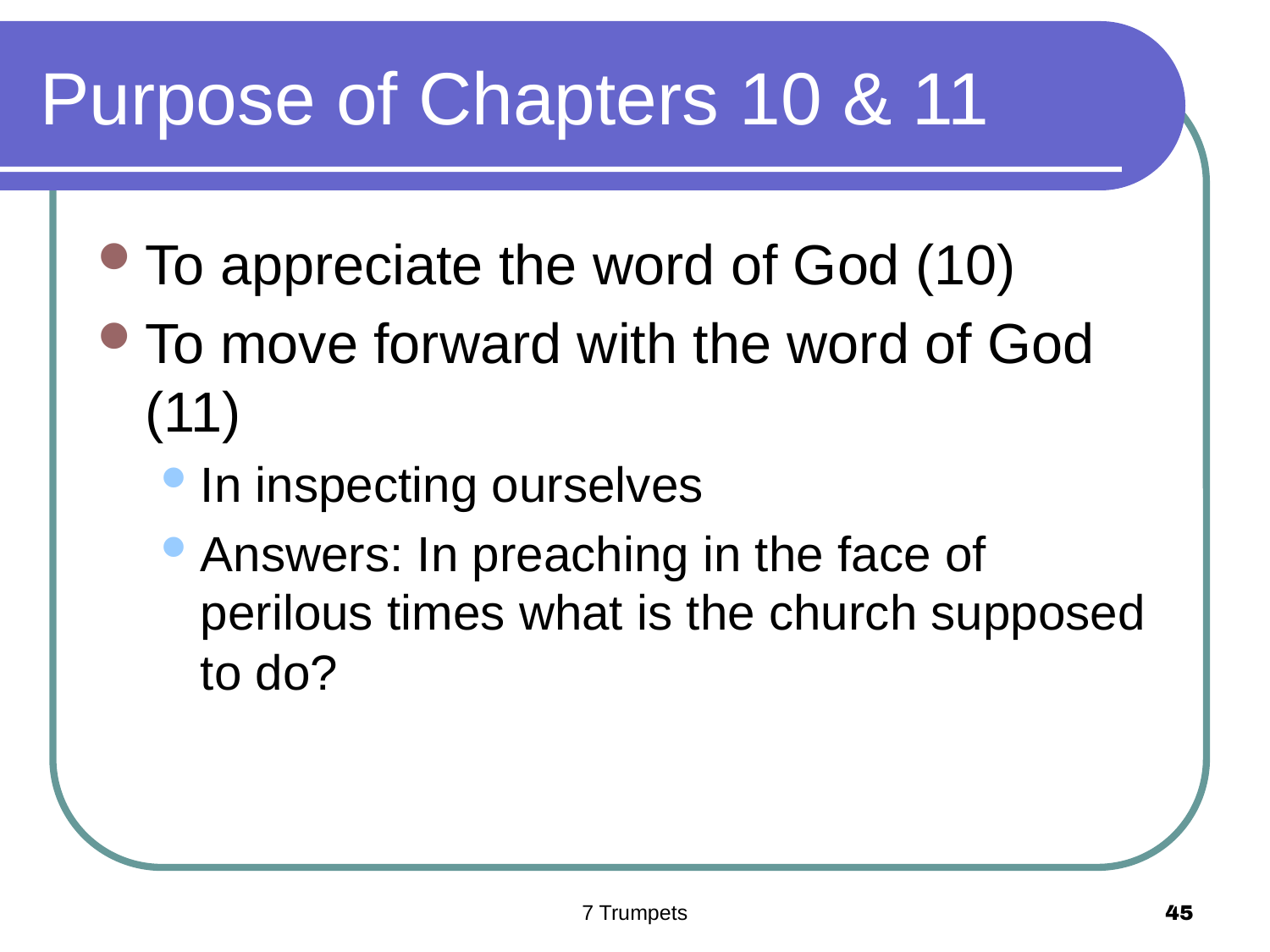

# Purpose of Chapters 10 & 11
To appreciate the word of God (10)
To move forward with the word of God (11)
In inspecting ourselves
Answers: In preaching in the face of perilous times what is the church supposed to do?
7 Trumpets
45